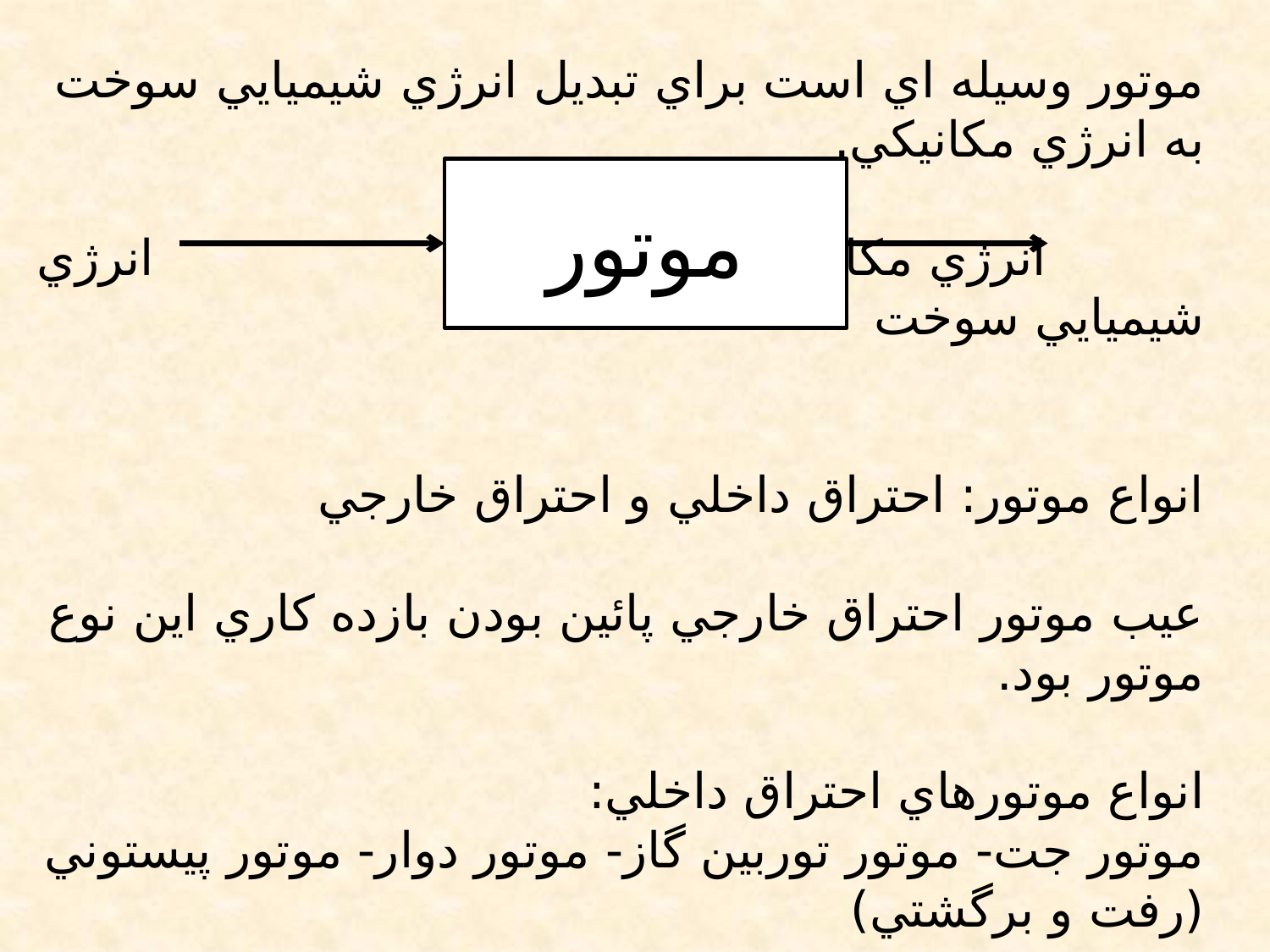

موتور وسيله اي است براي تبديل انرژي شيميايي سوخت به انرژي مكانيكي.

          انرژي مكانيكي                                      انرژي شيميايي سوخت

انواع موتور: احتراق داخلي و احتراق خارجي

عيب موتور احتراق خارجي پائين بودن بازده كاري اين نوع موتور بود.

انواع موتورهاي احتراق داخلي:
موتور جت- موتور توربين گاز- موتور دوار- موتور پيستوني (رفت و برگشتي)

موتور اغلب وسايل نقليه و از جمله تراكتورهاي كشاورزي پيستوني (رفت و برگشتي) است.

موتور